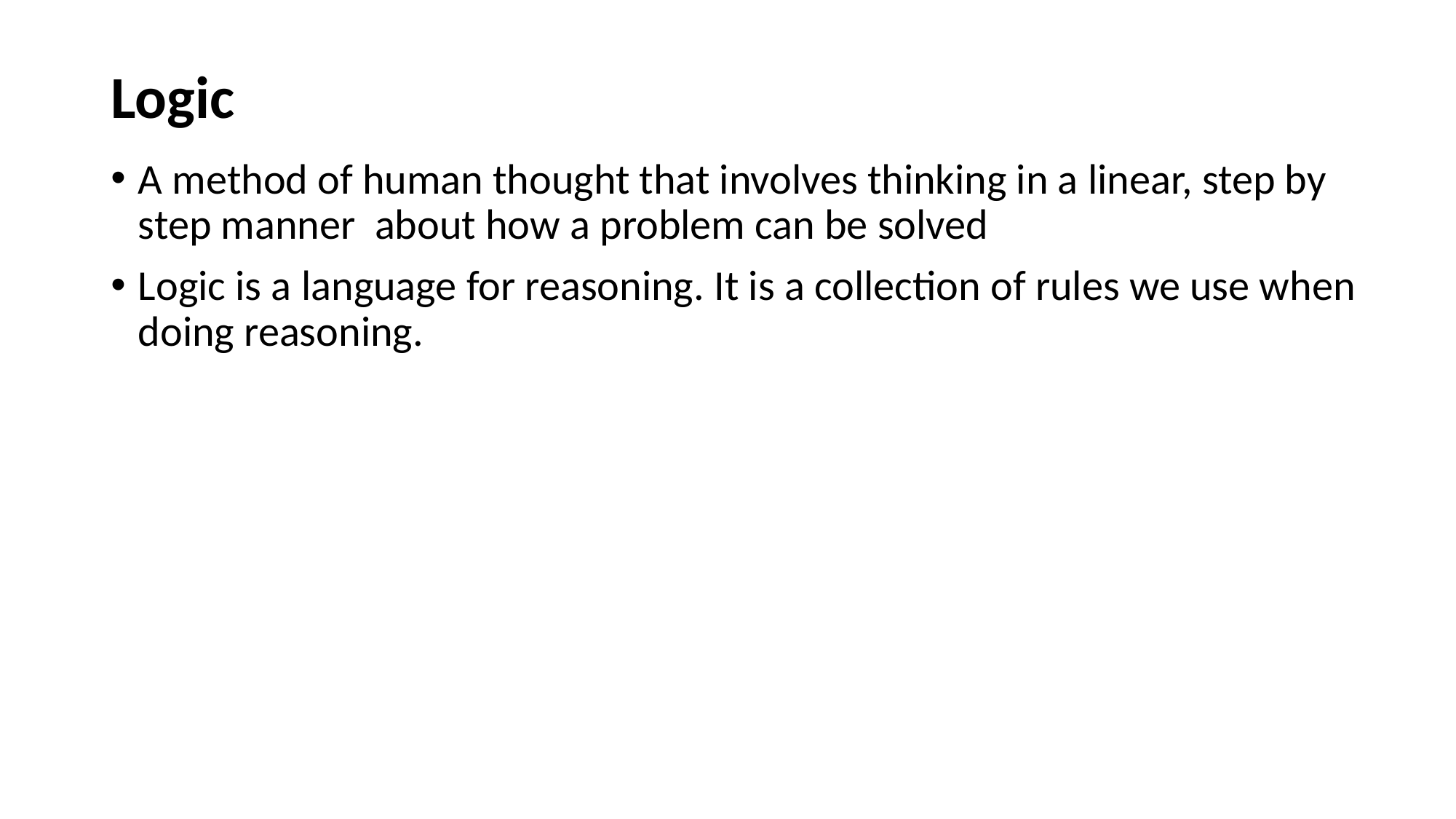

# Logic
A method of human thought that involves thinking in a linear, step by step manner  about how a problem can be solved
Logic is a language for reasoning. It is a collection of rules we use when doing reasoning.

6